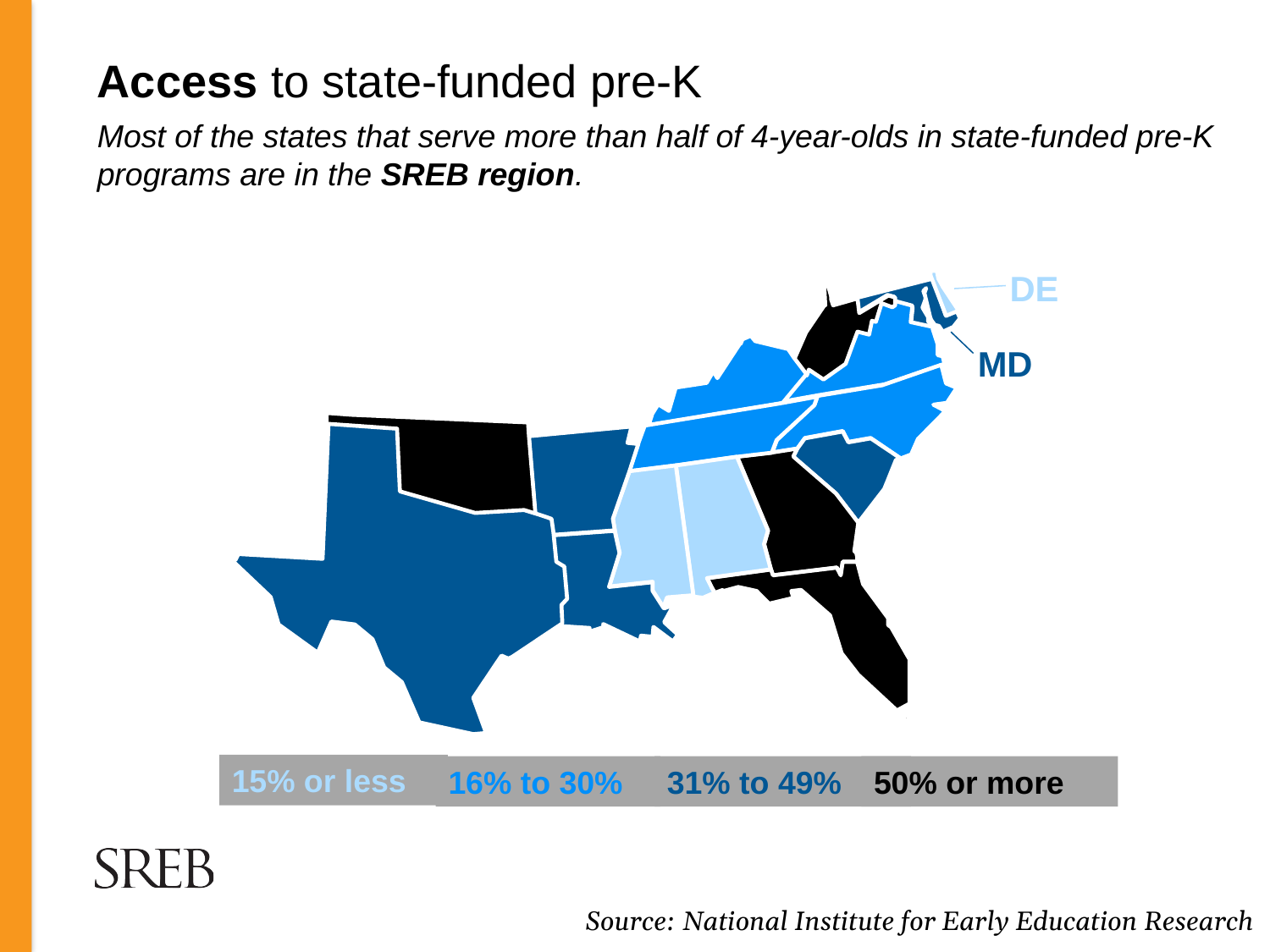

# Access to state-funded pre-K
Most of the states that serve more than half of 4-year-olds in state-funded pre-K programs are in the SREB region.
DE

MD

15% or less
50% or more
16% to 30%
31% to 49%
Source: National Institute for Early Education Research